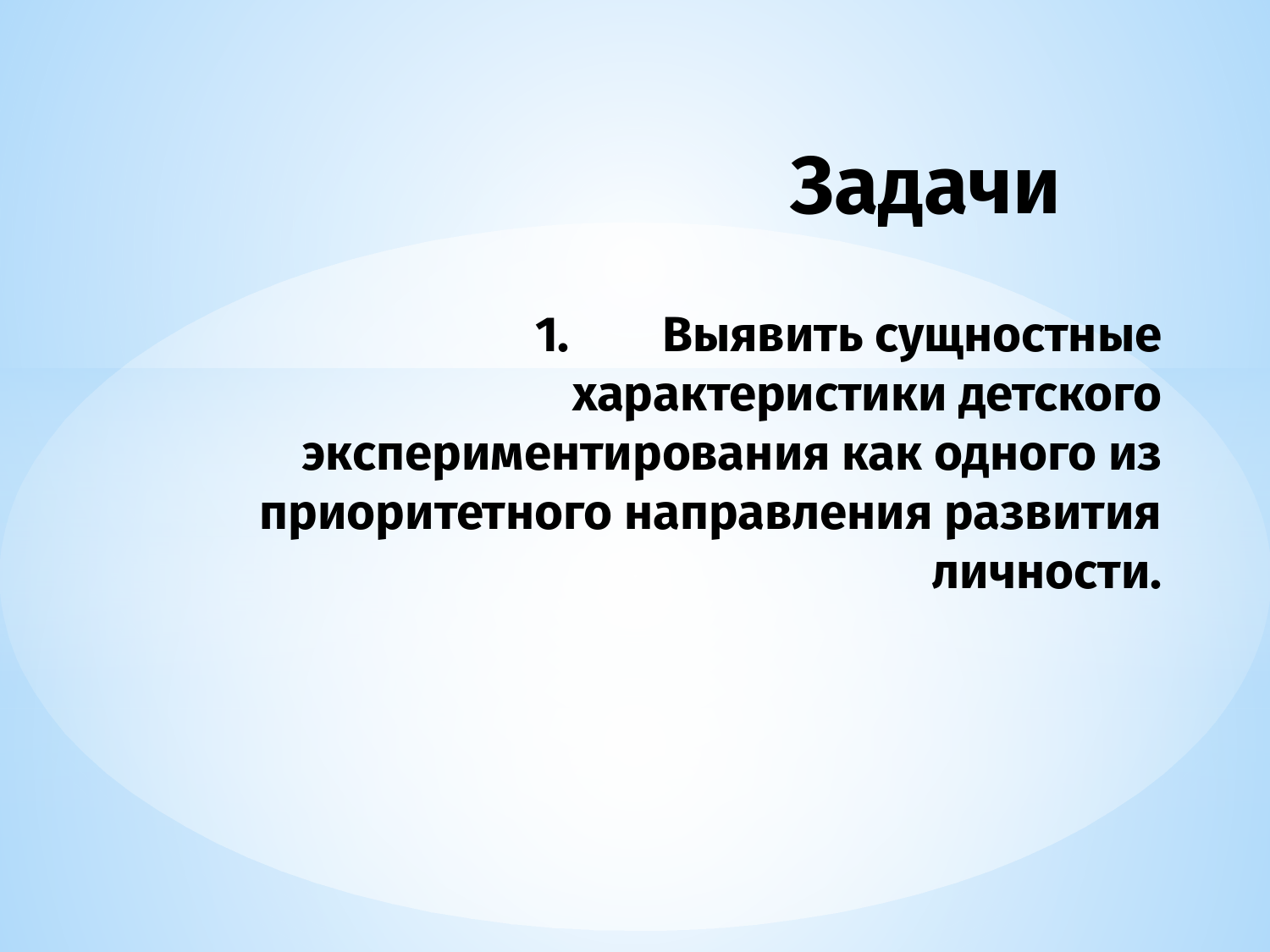

# Задачи
1.	Выявить сущностные характеристики детского экспериментирования как одного из приоритетного направления развития личности.